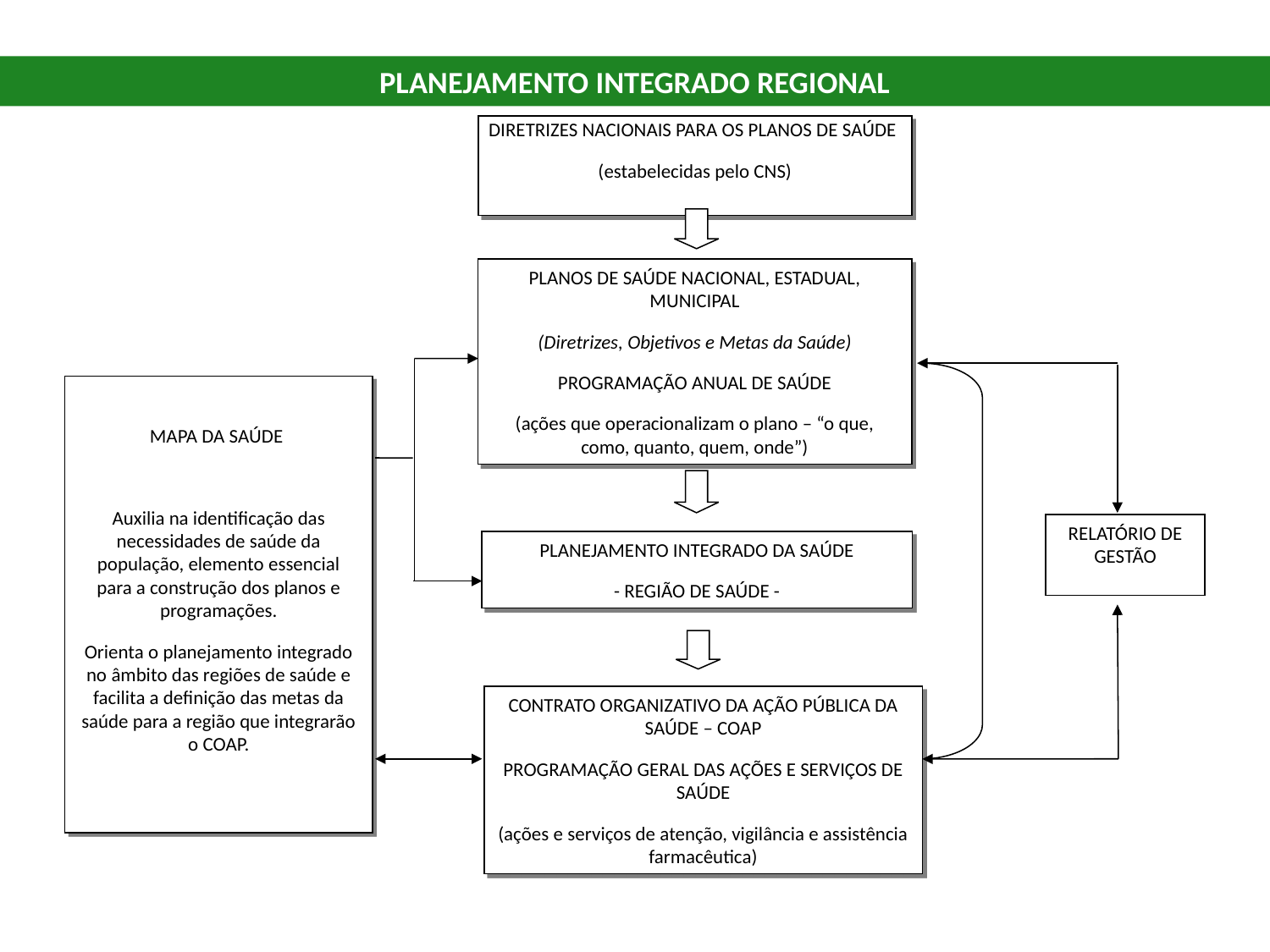

# PLANEJAMENTO INTEGRADO REGIONAL
DIRETRIZES NACIONAIS PARA OS PLANOS DE SAÚDE
(estabelecidas pelo CNS)

PLANOS DE SAÚDE NACIONAL, ESTADUAL, MUNICIPAL
(Diretrizes, Objetivos e Metas da Saúde)
PROGRAMAÇÃO ANUAL DE SAÚDE
(ações que operacionalizam o plano – “o que, como, quanto, quem, onde”)

MAPA DA SAÚDE

Auxilia na identificação das necessidades de saúde da população, elemento essencial para a construção dos planos e programações.
Orienta o planejamento integrado no âmbito das regiões de saúde e facilita a definição das metas da saúde para a região que integrarão o COAP.

RELATÓRIO DE GESTÃO
PLANEJAMENTO INTEGRADO DA SAÚDE
- REGIÃO DE SAÚDE -

CONTRATO ORGANIZATIVO DA AÇÃO PÚBLICA DA SAÚDE – COAP
PROGRAMAÇÃO GERAL DAS AÇÕES E SERVIÇOS DE SAÚDE
(ações e serviços de atenção, vigilância e assistência farmacêutica)